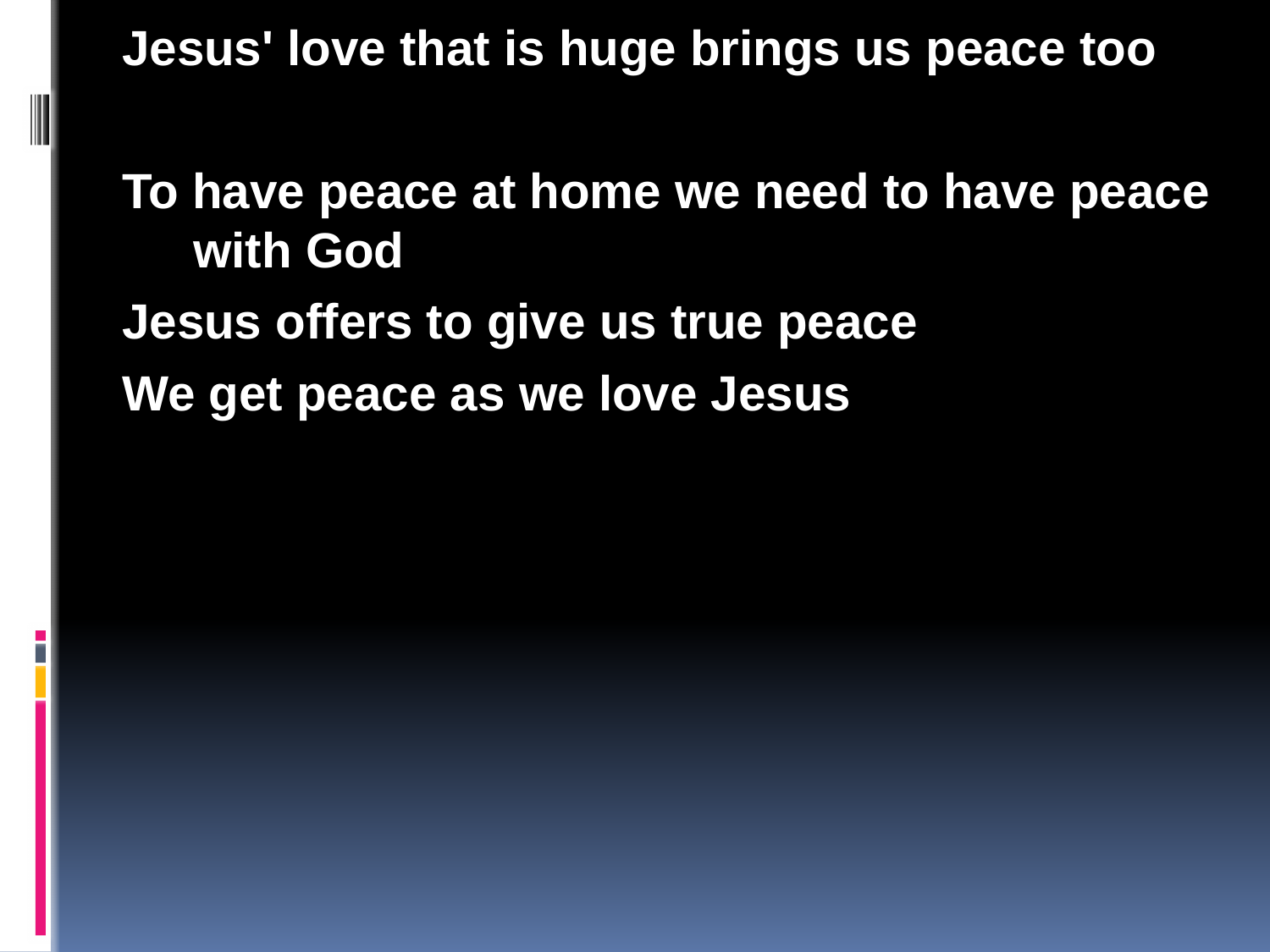

Getting God's Peace
Jesus is about to leave his disciples, and they don't know what to do
Jesus wanted them to carry on working so He was going to send the Holy Spirit
The Holy Spirit comes to give peace

Jesus comforts with His peace
Lots of things are wrong in the world - people don't have peace
Jesus came to bring and make peace
Jesus gives real long lasting peace

Jesus' peace comes by faith through love
Jesus was going back to glory in heaven, so the disciples should have been happy
We can be joyful because we love Jesus

We have peace because Jesus has power over everything
Satan has power over things happening and people
But Satan has no power over Jesus
Jesus obeyed God and died so that we would know he loved God
Jesus' love that is huge brings us peace too

To have peace at home we need to have peace with God
Jesus offers to give us true peace
We get peace as we love Jesus